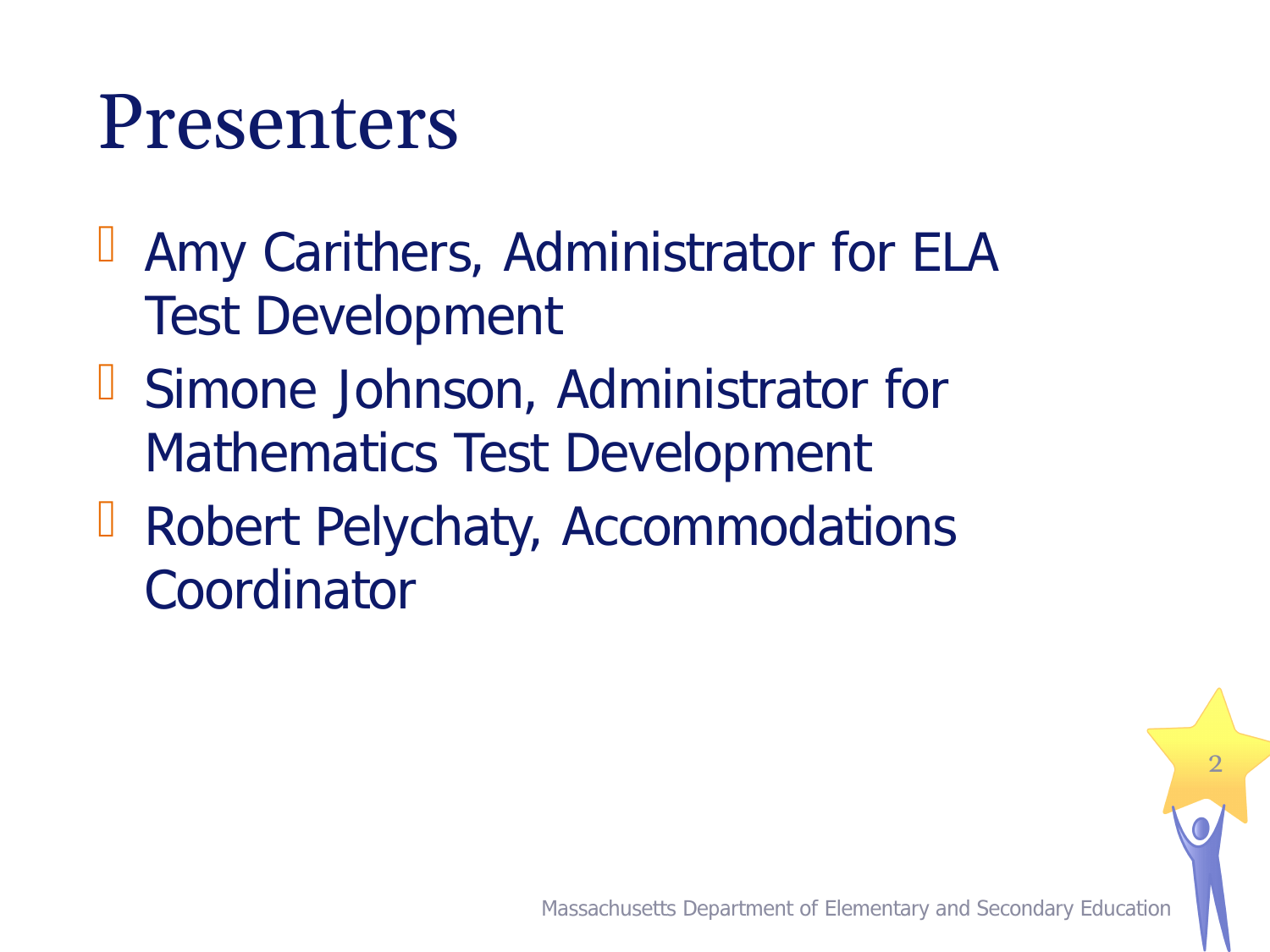

# Presenters
Amy Carithers, Administrator for ELA
Test Development
Simone Johnson, Administrator for Mathematics Test Development
Robert Pelychaty, Accommodations Coordinator
2
Massachusetts Department of Elementary and Secondary Education